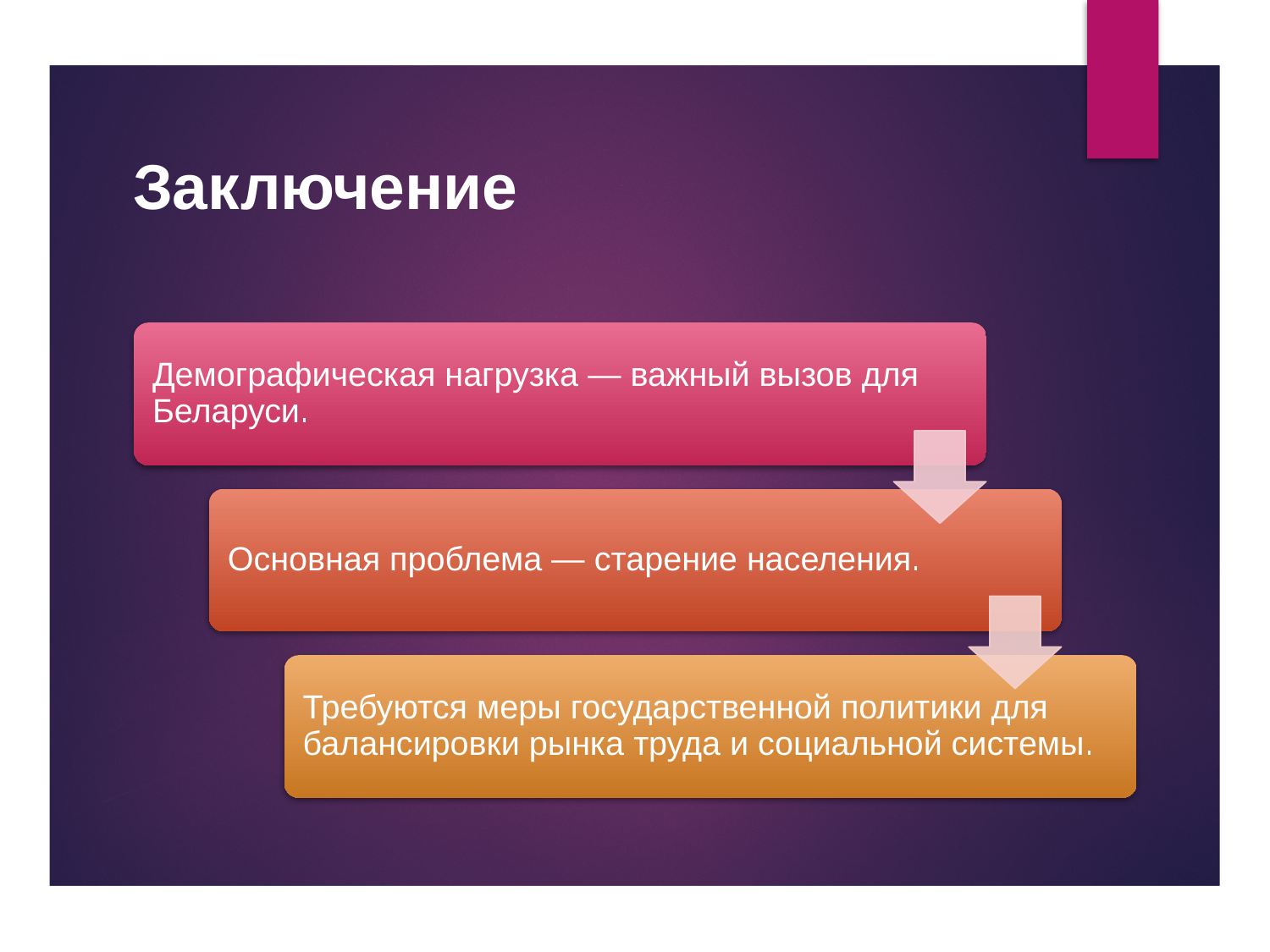

# Заключение
Демографическая нагрузка — важный вызов для Беларуси.
Основная проблема — старение населения.
Требуются меры государственной политики для балансировки рынка труда и социальной системы.